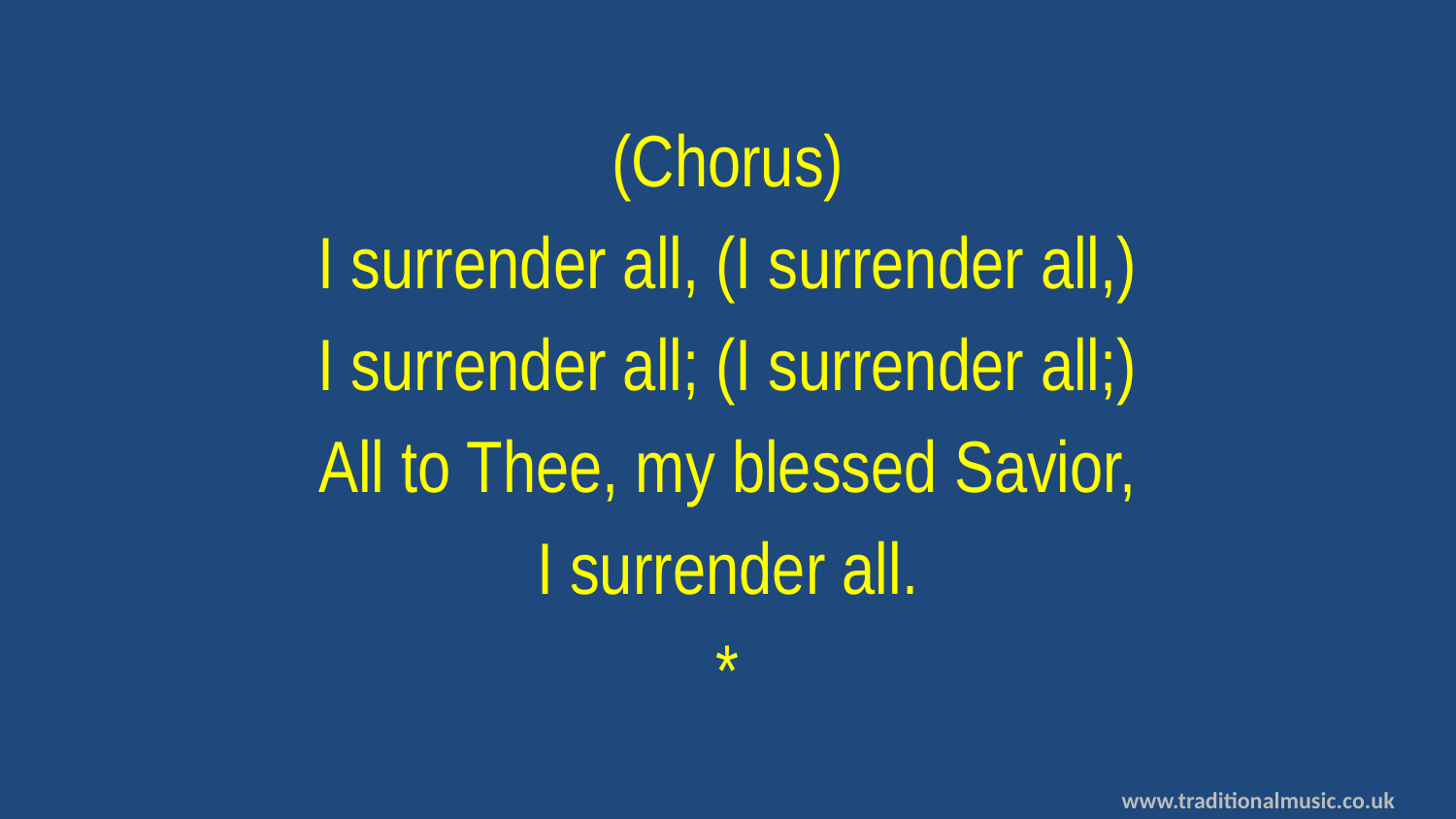

(Chorus)
I surrender all, (I surrender all,)
I surrender all; (I surrender all;)
All to Thee, my blessed Savior,
I surrender all.
*